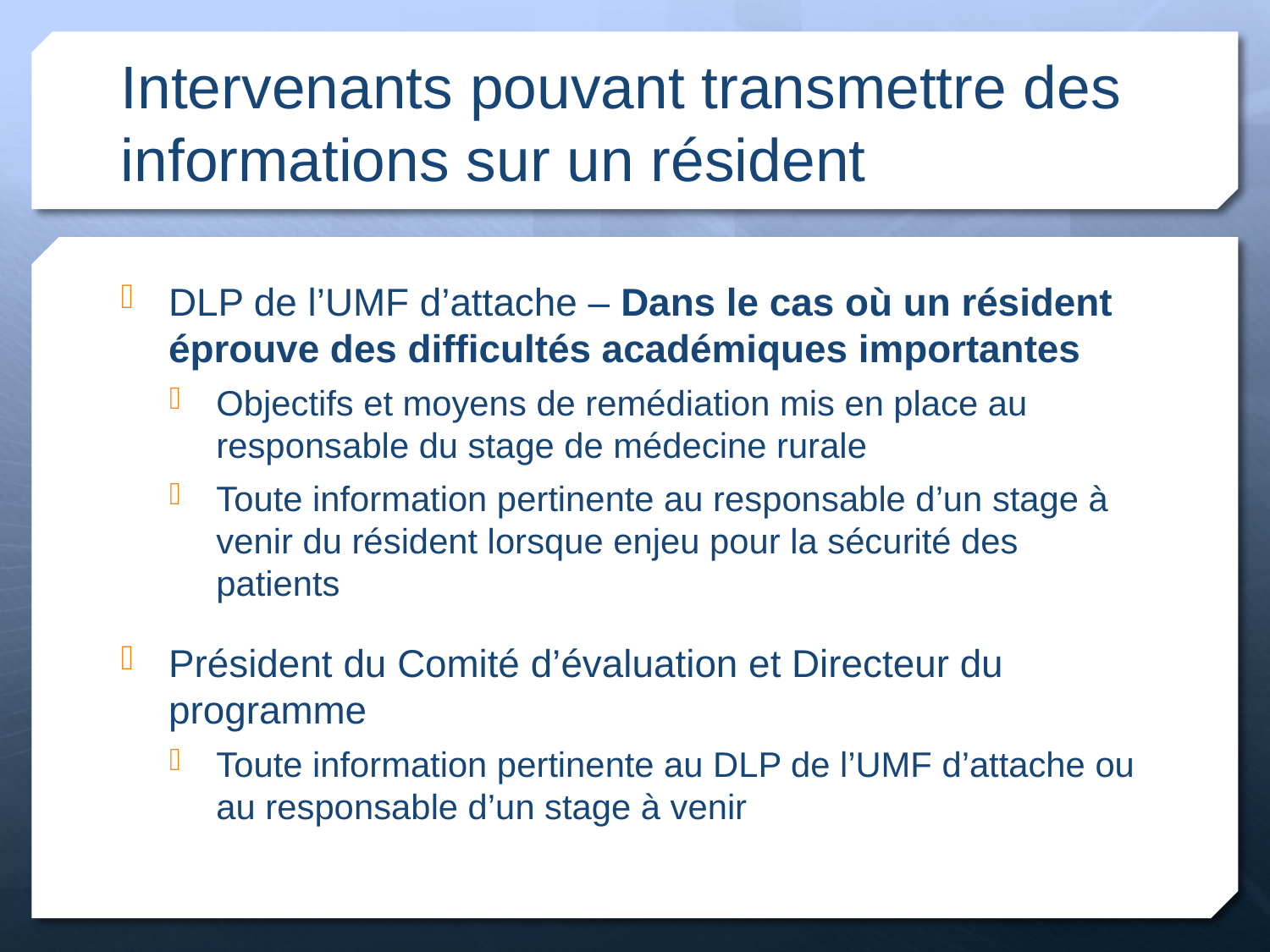

# Intervenants pouvant transmettre des informations sur un résident
DLP de l’UMF d’attache – Dans le cas où un résident éprouve des difficultés académiques importantes
Objectifs et moyens de remédiation mis en place au responsable du stage de médecine rurale
Toute information pertinente au responsable d’un stage à venir du résident lorsque enjeu pour la sécurité des patients
Président du Comité d’évaluation et Directeur du programme
Toute information pertinente au DLP de l’UMF d’attache ou au responsable d’un stage à venir